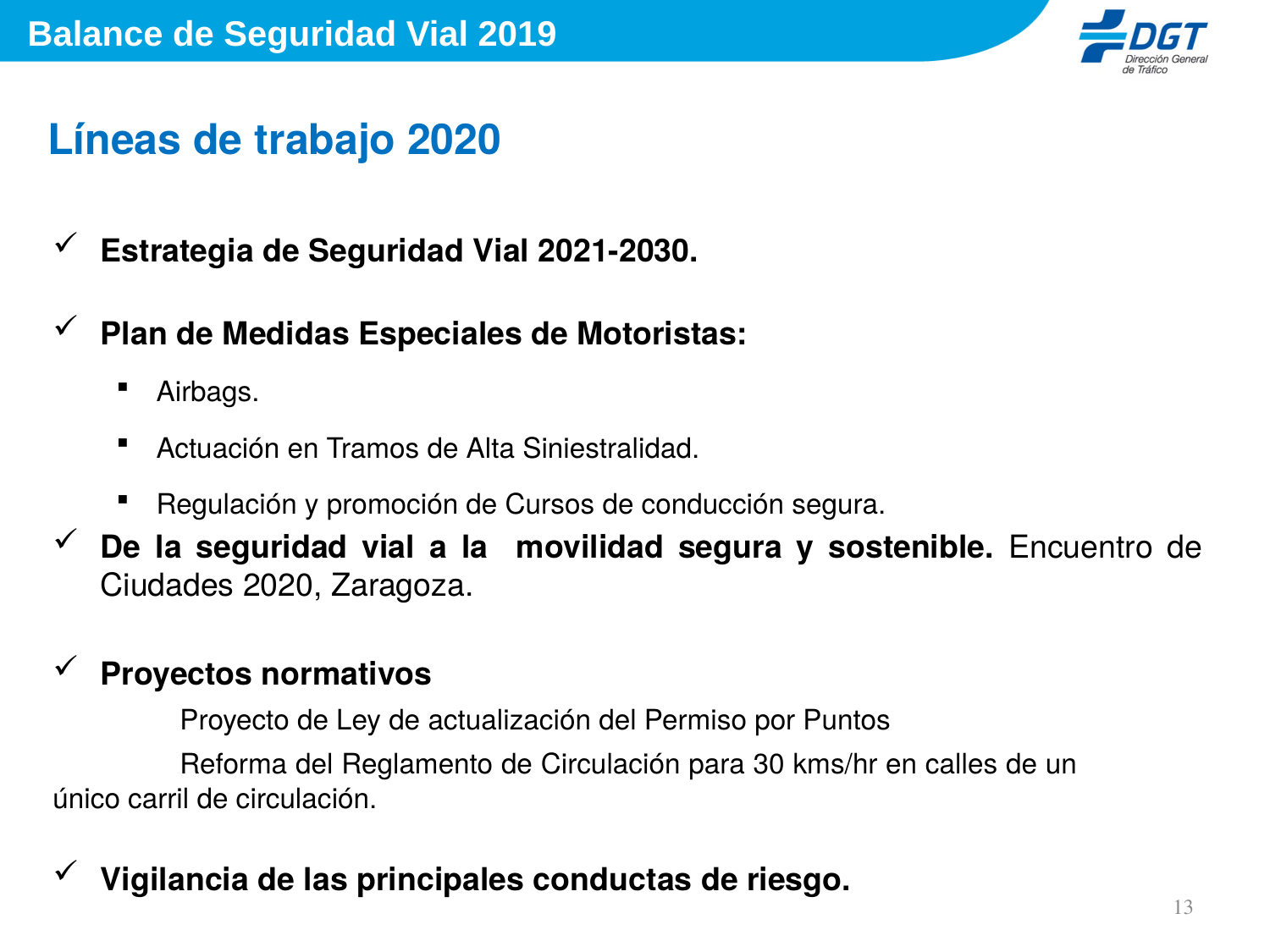

Balance de Seguridad Vial 2019

Líneas de trabajo 2020
Estrategia de Seguridad Vial 2021-2030.
Plan de Medidas Especiales de Motoristas:
Airbags.
Actuación en Tramos de Alta Siniestralidad.
Regulación y promoción de Cursos de conducción segura.
De la seguridad vial a la  movilidad segura y sostenible. Encuentro de Ciudades 2020, Zaragoza.

Proyectos normativos
           	Proyecto de Ley de actualización del Permiso por Puntos
	Reforma del Reglamento de Circulación para 30 kms/hr en calles de un 	único carril de circulación.
Vigilancia de las principales conductas de riesgo.
13